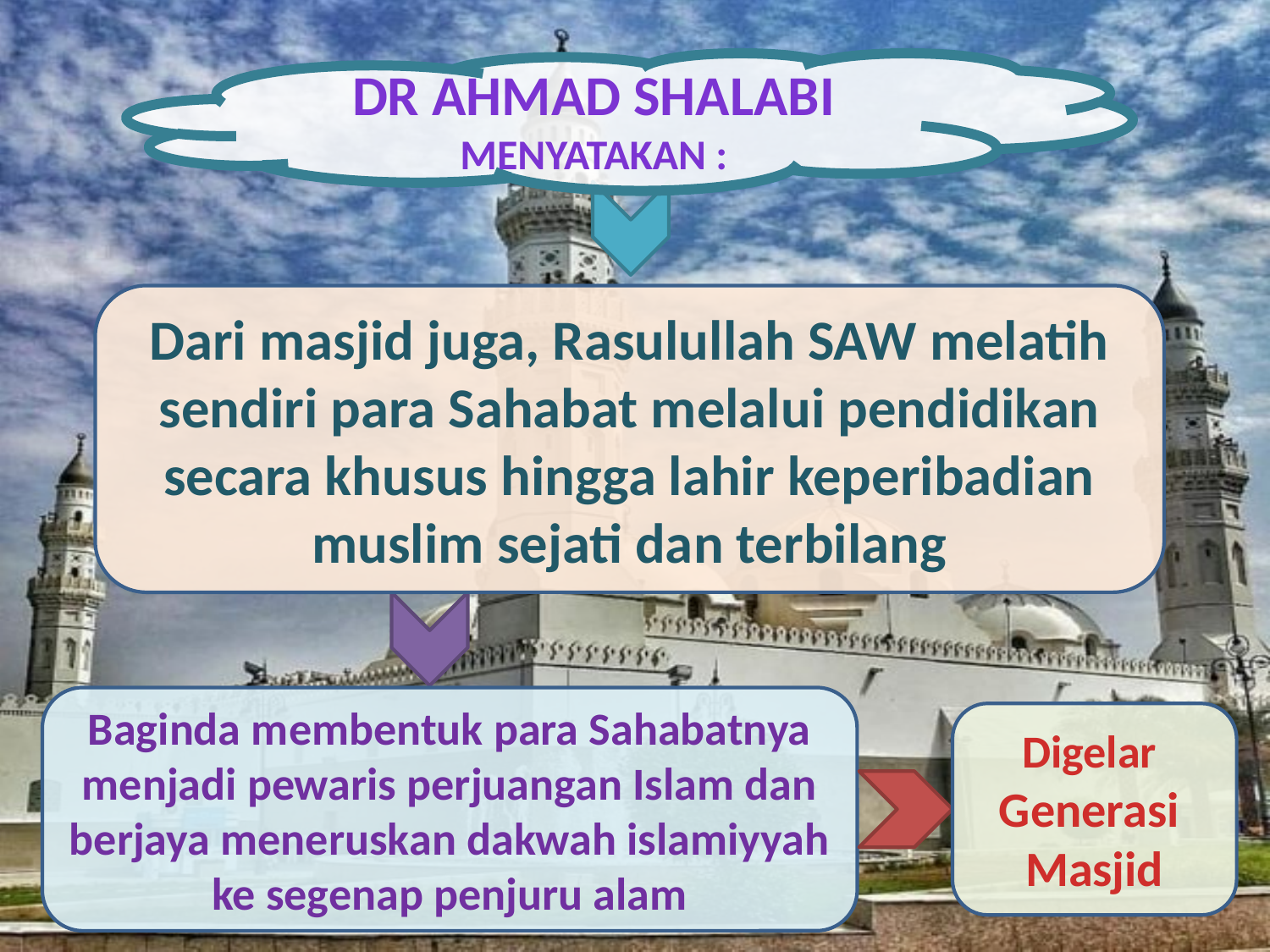

Dr Ahmad Shalabi menyatakan :

Dari masjid juga, Rasulullah SAW melatih sendiri para Sahabat melalui pendidikan secara khusus hingga lahir keperibadian muslim sejati dan terbilang

Baginda membentuk para Sahabatnya menjadi pewaris perjuangan Islam dan berjaya meneruskan dakwah islamiyyah ke segenap penjuru alam
Digelar
Generasi
Masjid